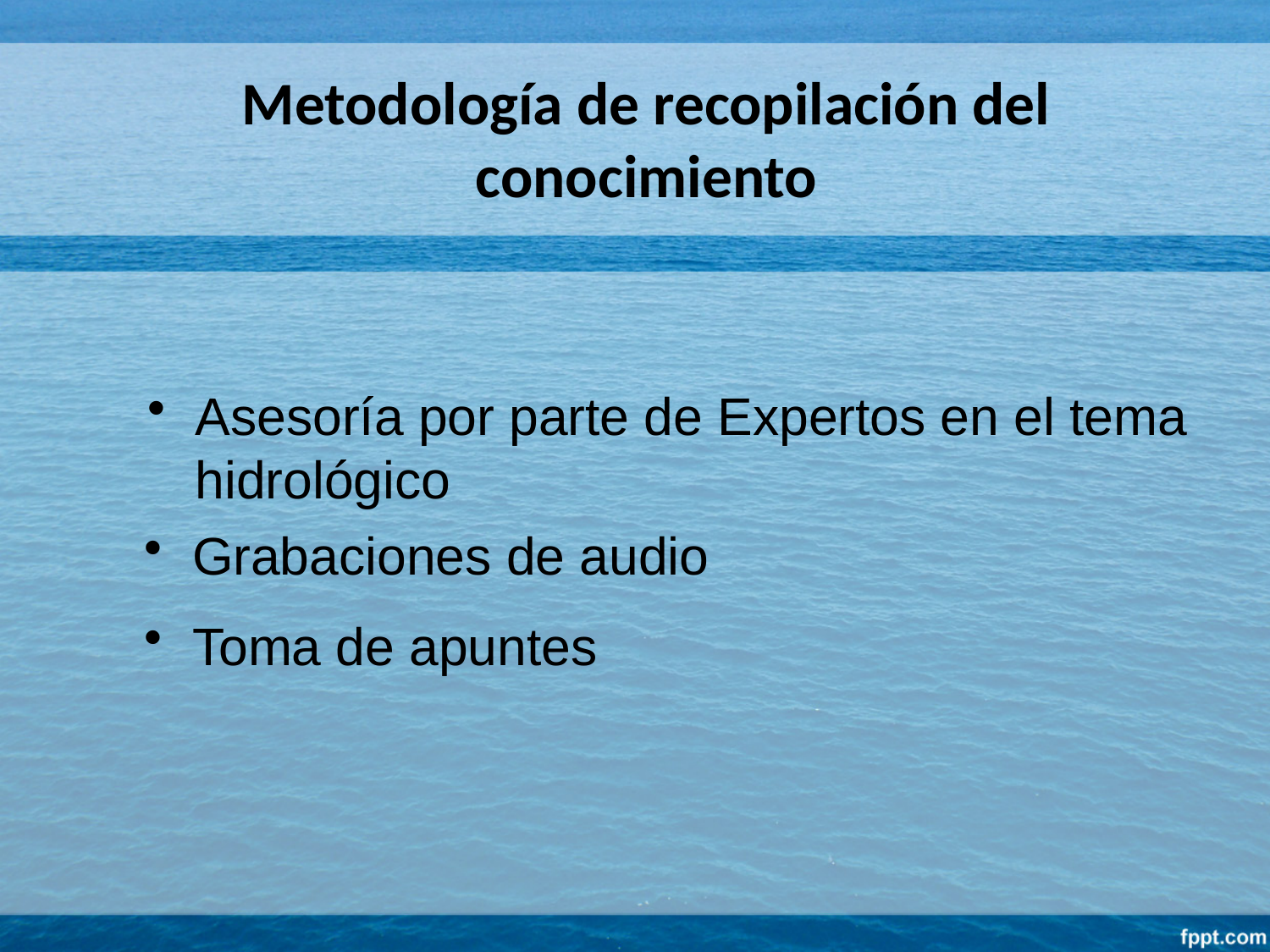

Metodología de recopilación del conocimiento
Asesoría por parte de Expertos en el tema hidrológico
Grabaciones de audio
Toma de apuntes